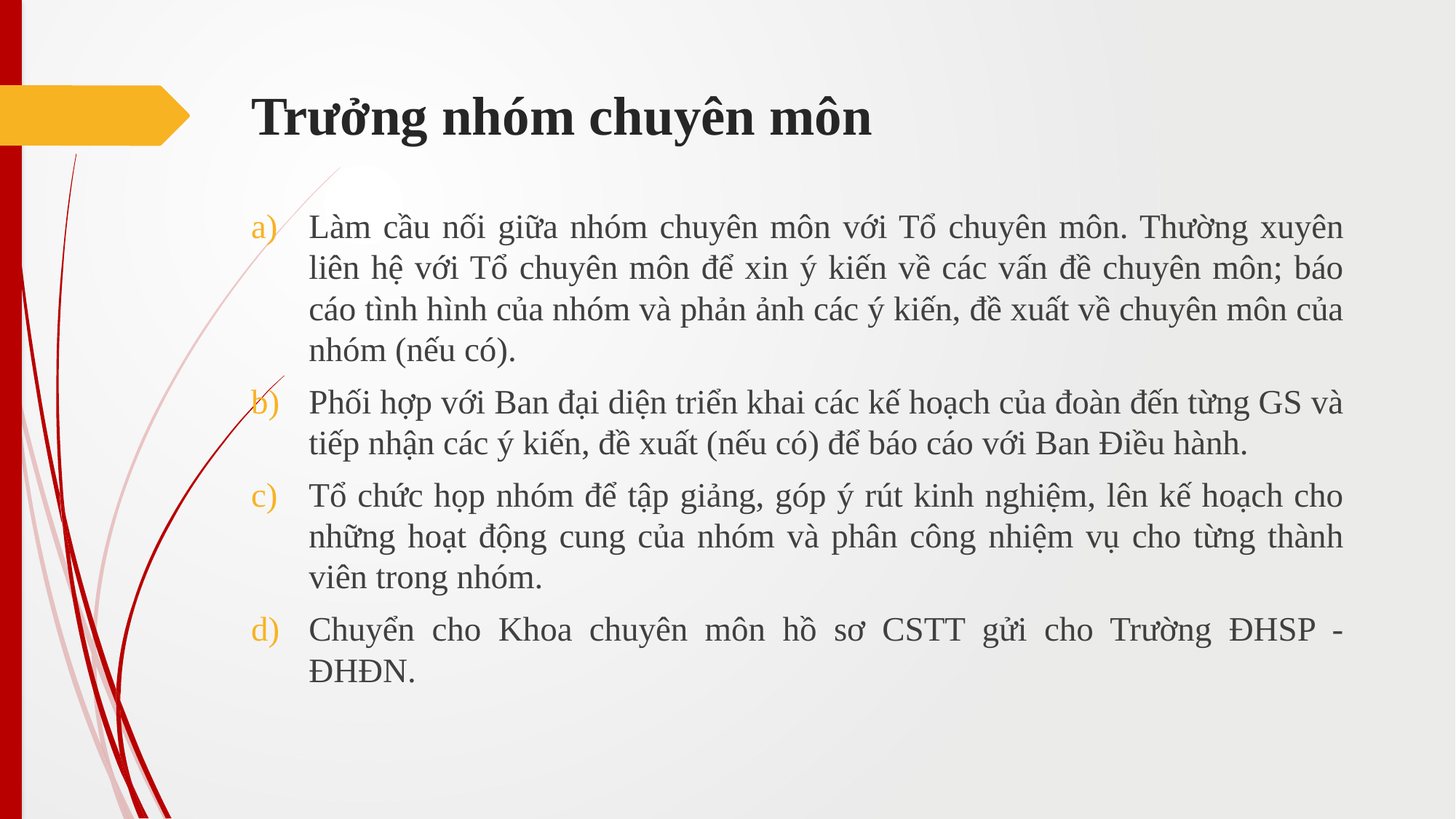

# Trưởng nhóm chuyên môn
Làm cầu nối giữa nhóm chuyên môn với Tổ chuyên môn. Thường xuyên liên hệ với Tổ chuyên môn để xin ý kiến về các vấn đề chuyên môn; báo cáo tình hình của nhóm và phản ảnh các ý kiến, đề xuất về chuyên môn của nhóm (nếu có).
Phối hợp với Ban đại diện triển khai các kế hoạch của đoàn đến từng GS và tiếp nhận các ý kiến, đề xuất (nếu có) để báo cáo với Ban Điều hành.
Tổ chức họp nhóm để tập giảng, góp ý rút kinh nghiệm, lên kế hoạch cho những hoạt động cung của nhóm và phân công nhiệm vụ cho từng thành viên trong nhóm.
Chuyển cho Khoa chuyên môn hồ sơ CSTT gửi cho Trường ĐHSP - ĐHĐN.